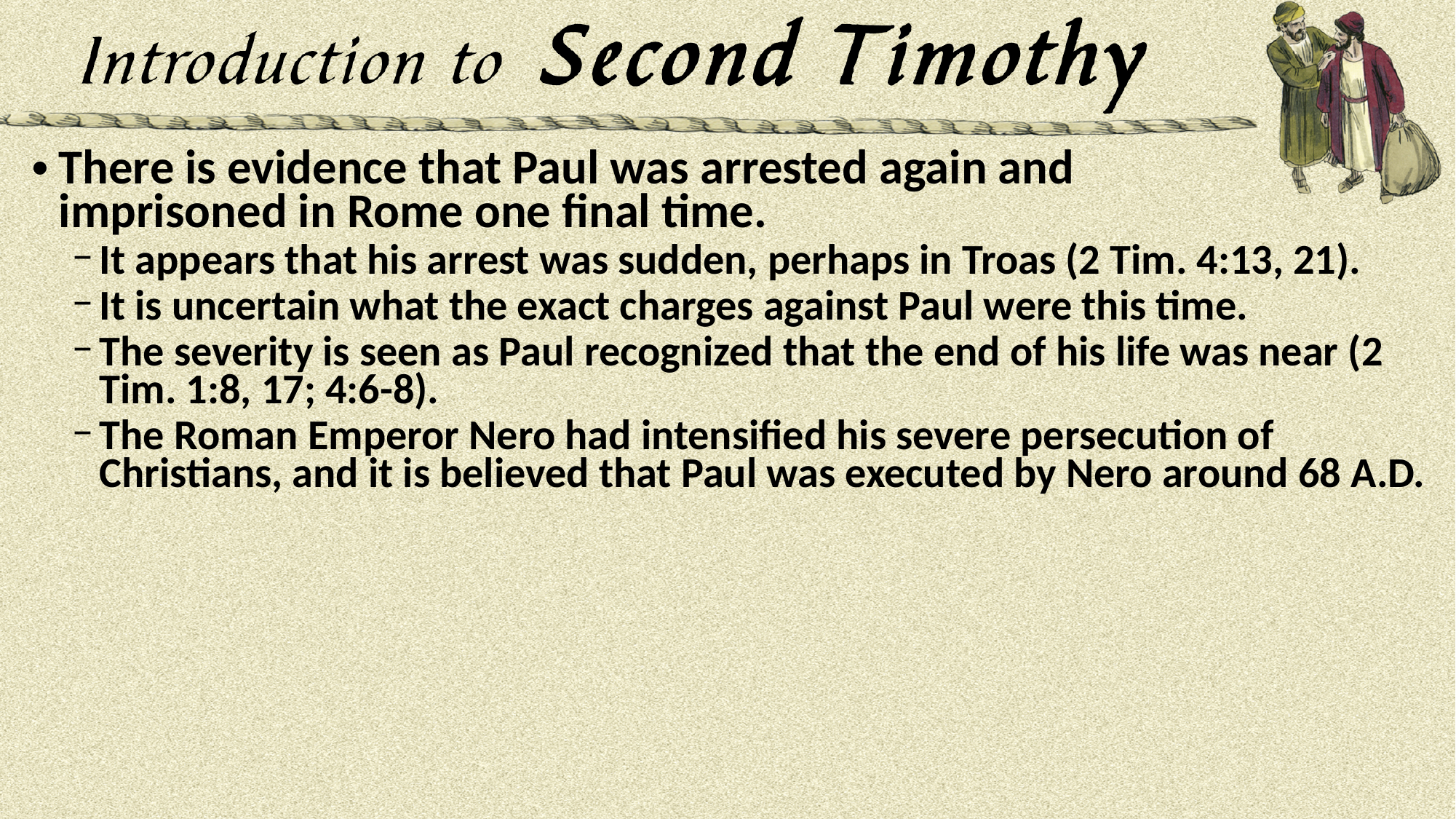

There is evidence that Paul was arrested again and
imprisoned in Rome one final time.
It appears that his arrest was sudden, perhaps in Troas (2 Tim. 4:13, 21).
It is uncertain what the exact charges against Paul were this time.
The severity is seen as Paul recognized that the end of his life was near (2 Tim. 1:8, 17; 4:6-8).
The Roman Emperor Nero had intensified his severe persecution of Christians, and it is believed that Paul was executed by Nero around 68 A.D.